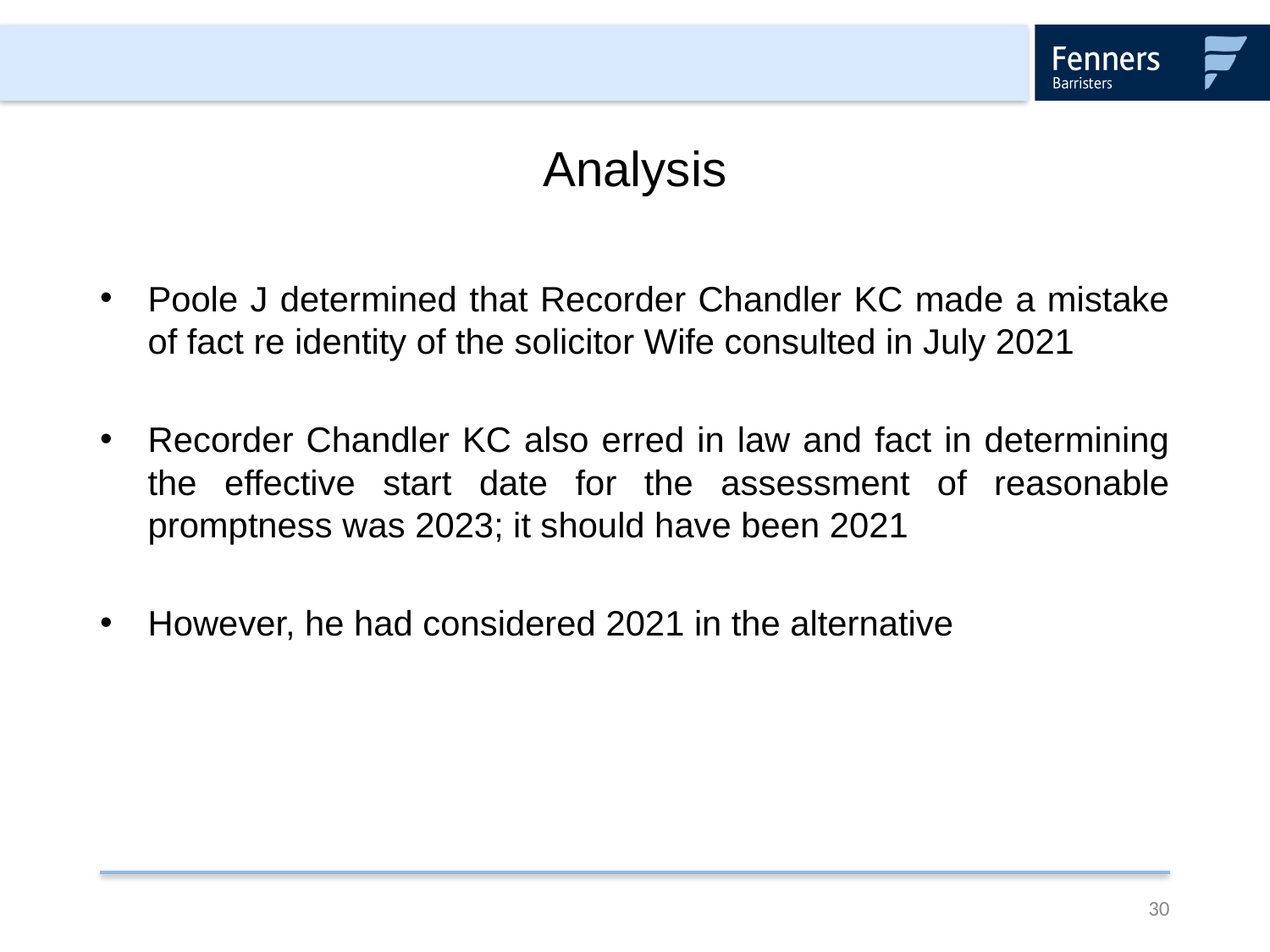

# Analysis
Poole J determined that Recorder Chandler KC made a mistake of fact re identity of the solicitor Wife consulted in July 2021

Recorder Chandler KC also erred in law and fact in determining the effective start date for the assessment of reasonable promptness was 2023; it should have been 2021

However, he had considered 2021 in the alternative

30